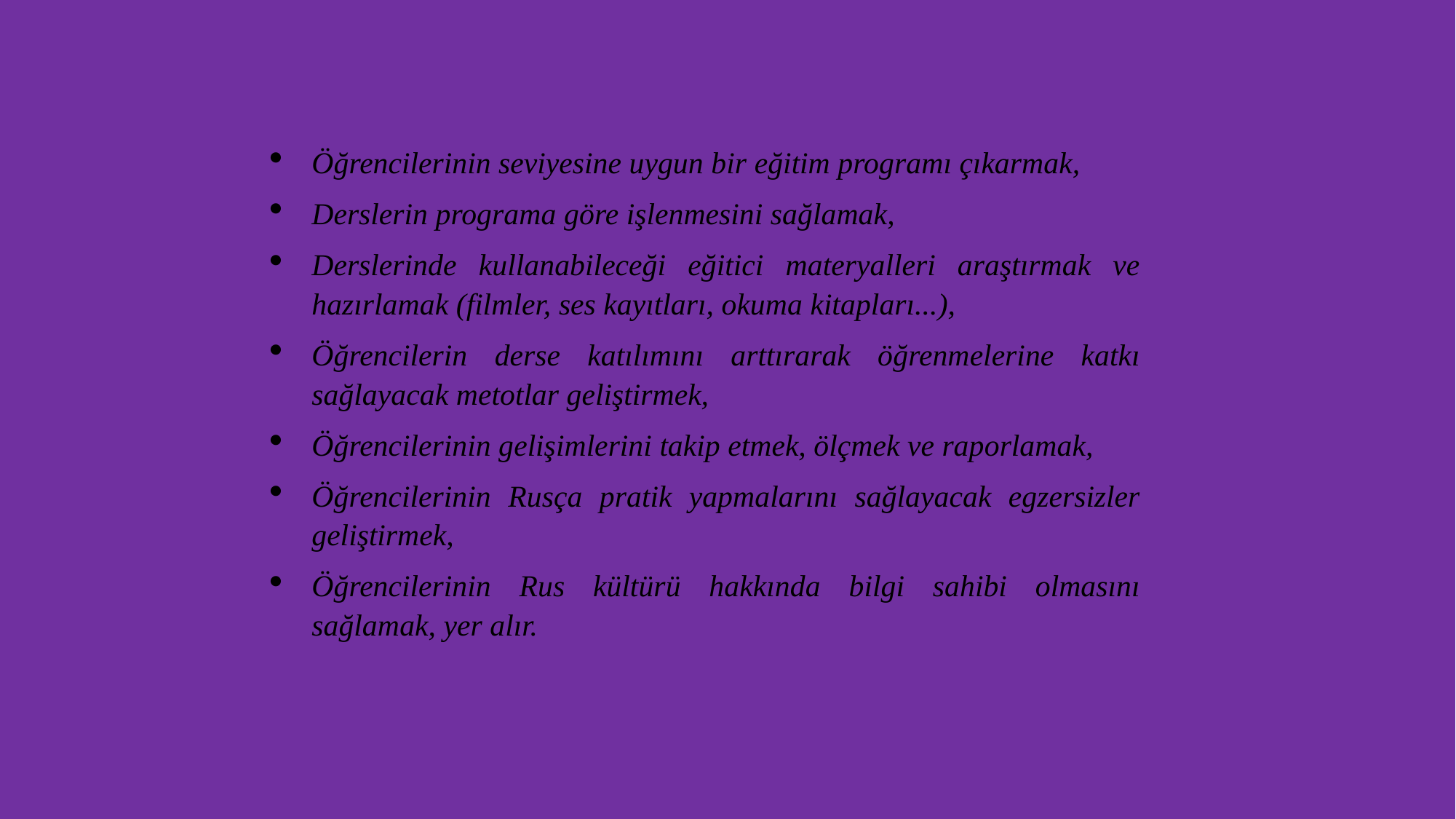

Öğrencilerinin seviyesine uygun bir eğitim programı çıkarmak,
Derslerin programa göre işlenmesini sağlamak,
Derslerinde kullanabileceği eğitici materyalleri araştırmak ve hazırlamak (filmler, ses kayıtları, okuma kitapları...),
Öğrencilerin derse katılımını arttırarak öğrenmelerine katkı sağlayacak metotlar geliştirmek,
Öğrencilerinin gelişimlerini takip etmek, ölçmek ve raporlamak,
Öğrencilerinin Rusça pratik yapmalarını sağlayacak egzersizler geliştirmek,
Öğrencilerinin Rus kültürü hakkında bilgi sahibi olmasını sağlamak, yer alır.